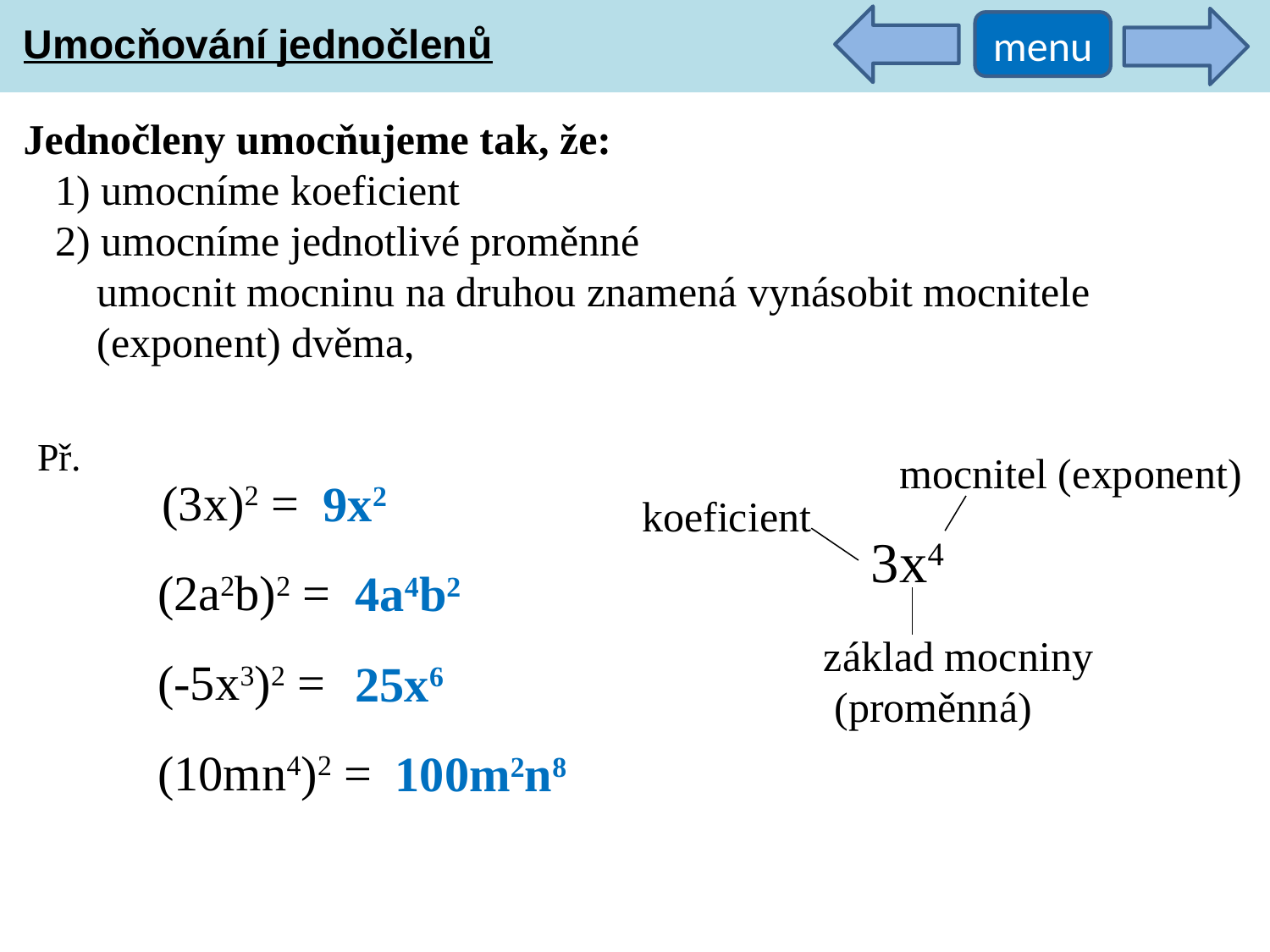

Umocňování jednočlenů
menu
Jednočleny umocňujeme tak, že:
   1) umocníme koeficient
   2) umocníme jednotlivé proměnné
       umocnit mocninu na druhou znamená vynásobit mocnitele
       (exponent) dvěma,

Př.
mocnitel (exponent)
(3x)2 =
9x2
koeficient
3x4
(2a2b)2 =
4a4b2
základ mocniny
 (proměnná)
(-5x3)2 =
25x6
(10mn4)2 =
100m2n8